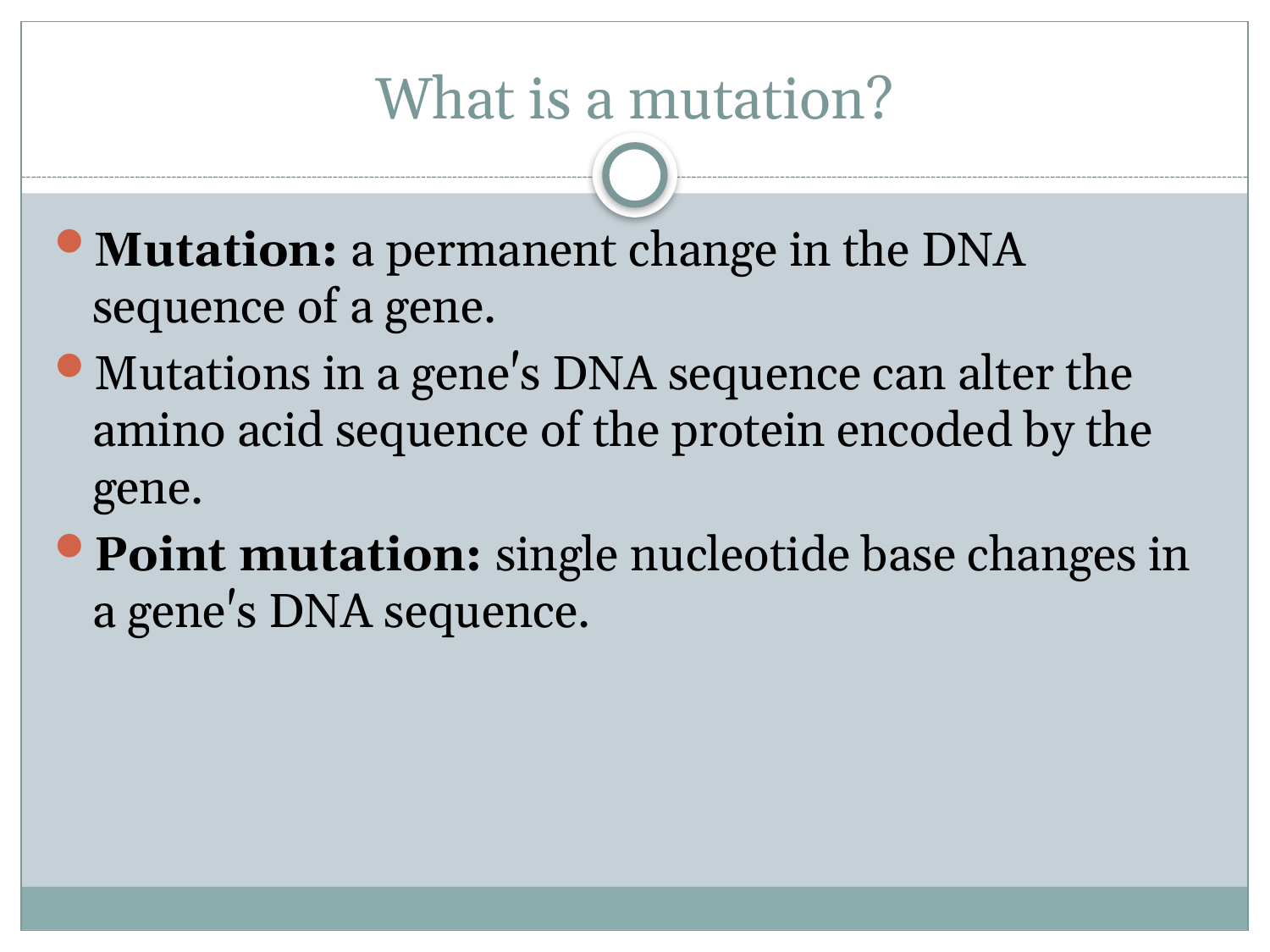

# What is a mutation?
Mutation: a permanent change in the DNA sequence of a gene.
Mutations in a gene's DNA sequence can alter the amino acid sequence of the protein encoded by the gene.
Point mutation: single nucleotide base changes in a gene's DNA sequence.